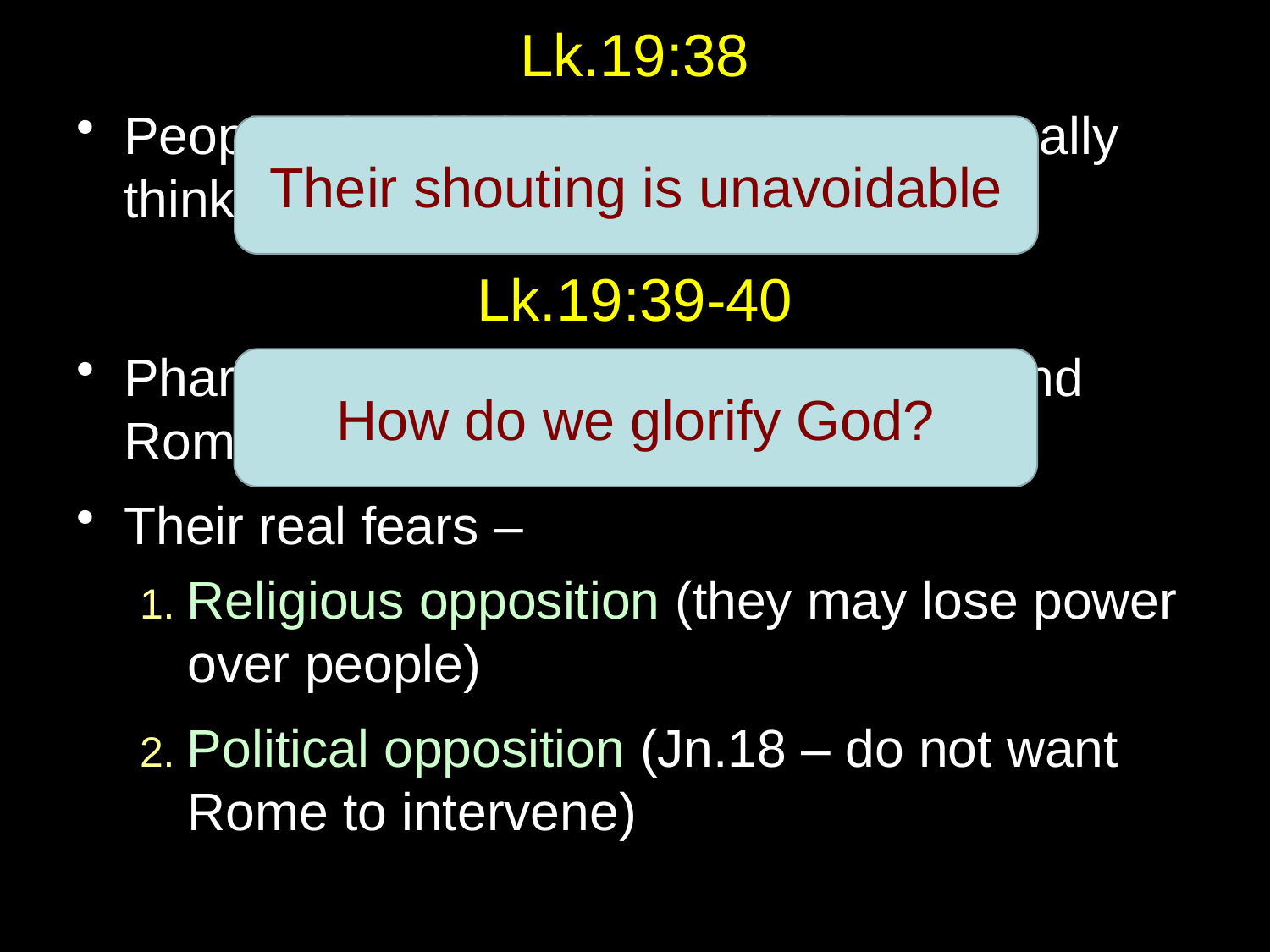

# Lk.19:38
People who think “king” and “glory” usually think worldly power and splendor
Lk.19:39-40
Pharisees fear blaspheming God . . . and Roman response (rival to Caesar)
Their real fears –
1. Religious opposition (they may lose power over people)
2. Political opposition (Jn.18 – do not want Rome to intervene)

Their shouting is unavoidable
How do we glorify God?